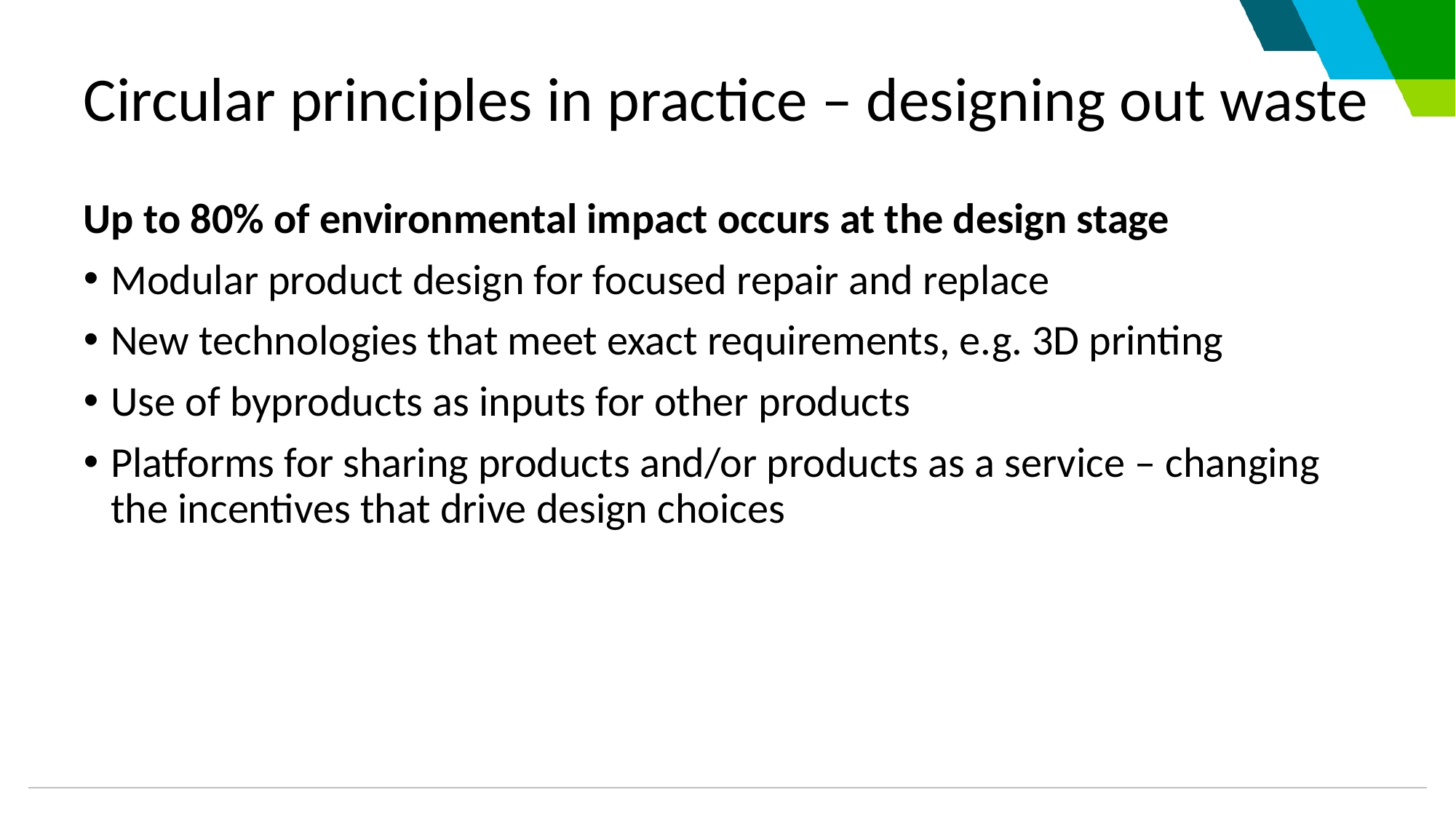

# Circular principles in practice – designing out waste
Up to 80% of environmental impact occurs at the design stage
Modular product design for focused repair and replace
New technologies that meet exact requirements, e.g. 3D printing
Use of byproducts as inputs for other products
Platforms for sharing products and/or products as a service – changing the incentives that drive design choices